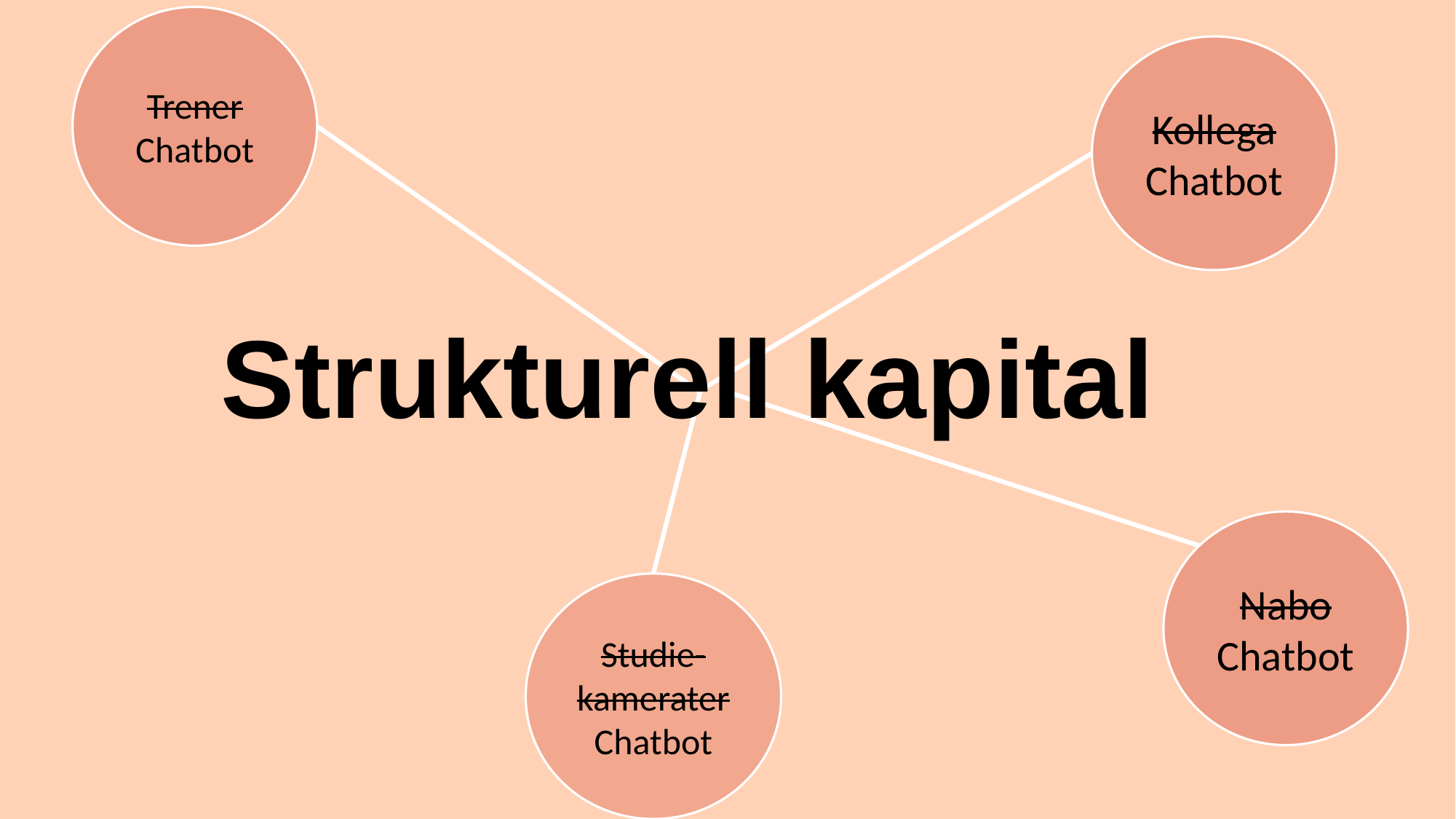

Trener
Chatbot
Kollega
Chatbot
# Strukturell kapital
Nabo
Chatbot
Studie-kamerater
Chatbot